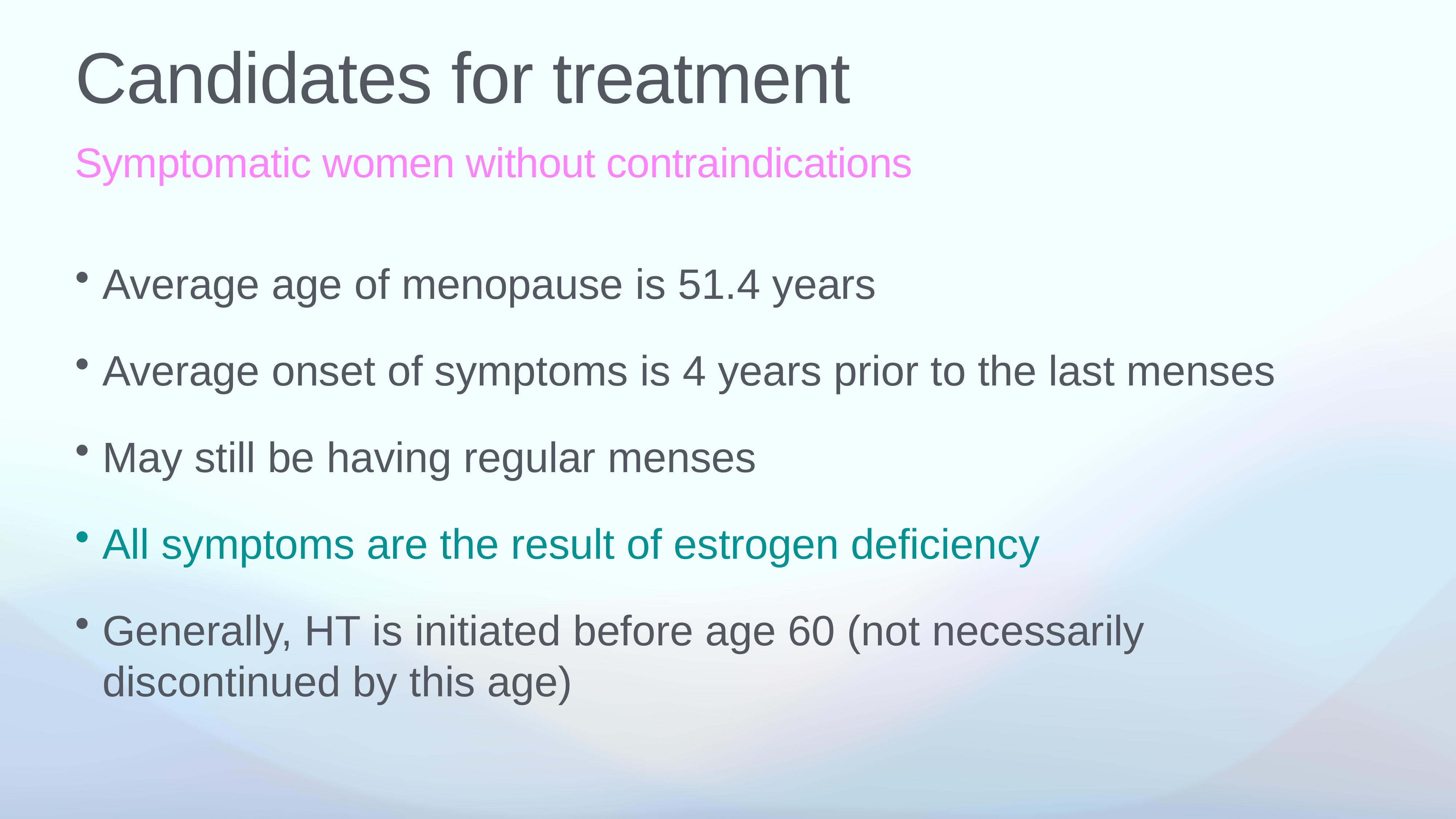

# Candidates for treatment
Symptomatic women without contraindications
Average age of menopause is 51.4 years
Average onset of symptoms is 4 years prior to the last menses
May still be having regular menses
All symptoms are the result of estrogen deficiency
Generally, HT is initiated before age 60 (not necessarily discontinued by this age)